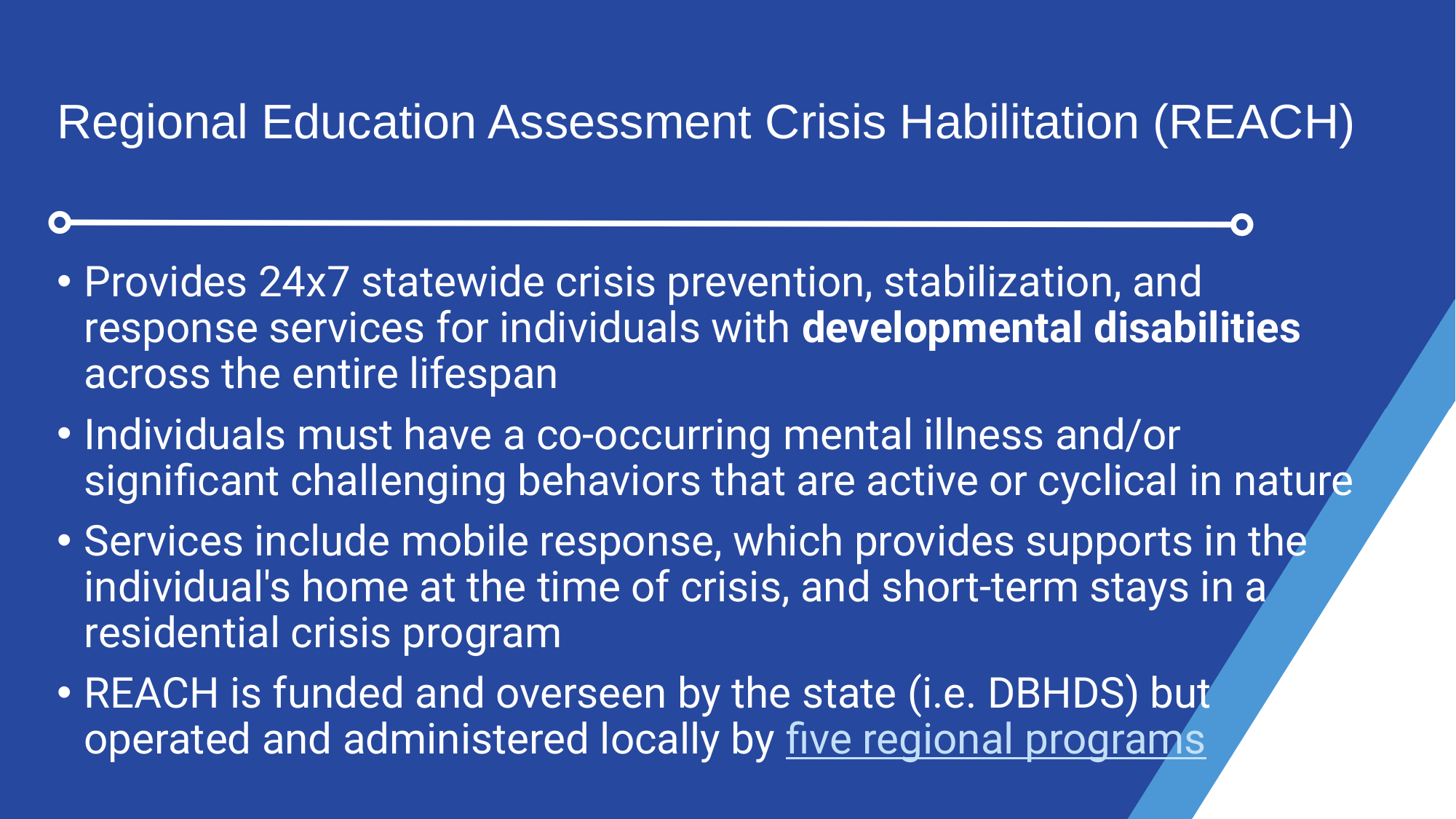

# Regional Education Assessment Crisis Habilitation (REACH)
Provides 24x7 statewide crisis prevention, stabilization, and response services for individuals with developmental disabilities across the entire lifespan
Individuals must have a co-occurring mental illness and/or significant challenging behaviors that are active or cyclical in nature
Services include mobile response, which provides supports in the individual's home at the time of crisis, and short-term stays in a residential crisis program
REACH is funded and overseen by the state (i.e. DBHDS) but operated and administered locally by five regional programs